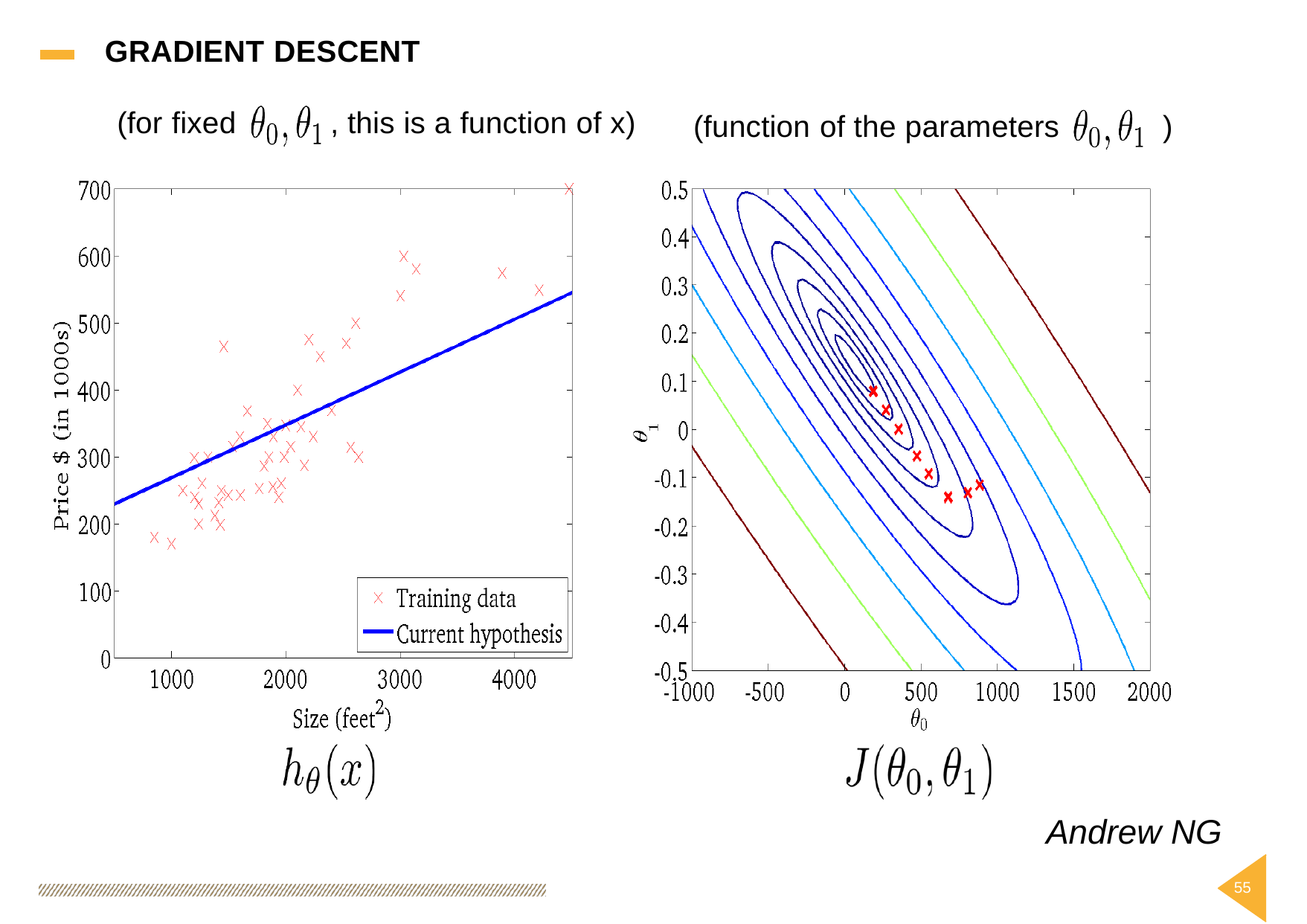

GRADIENT
DESCENT

(for
fixed
,
this
is
a
function
of
x)

(function
of
the
parameters
)

Andrew NG

55